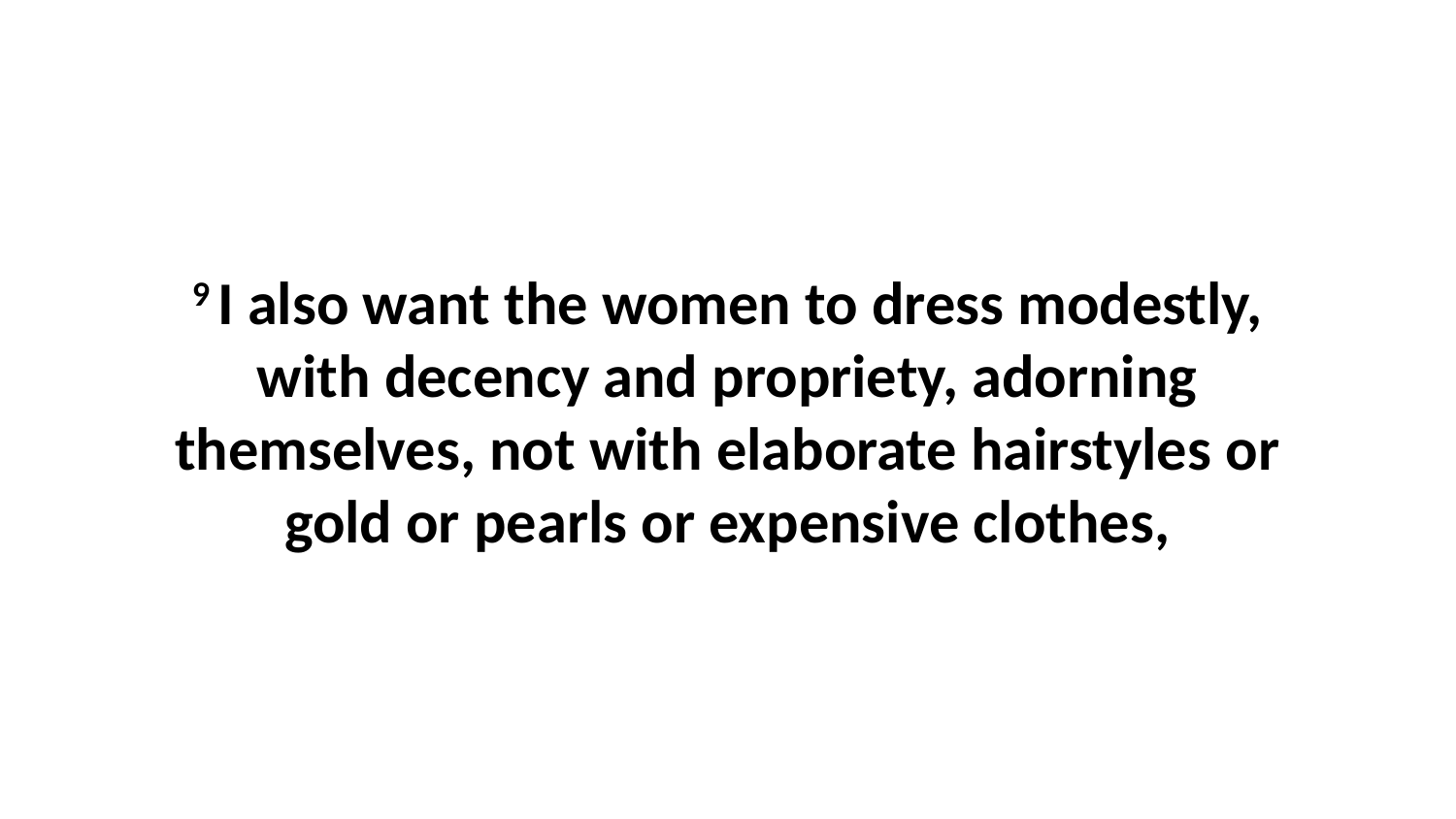

9 I also want the women to dress modestly, with decency and propriety, adorning themselves, not with elaborate hairstyles or gold or pearls or expensive clothes,